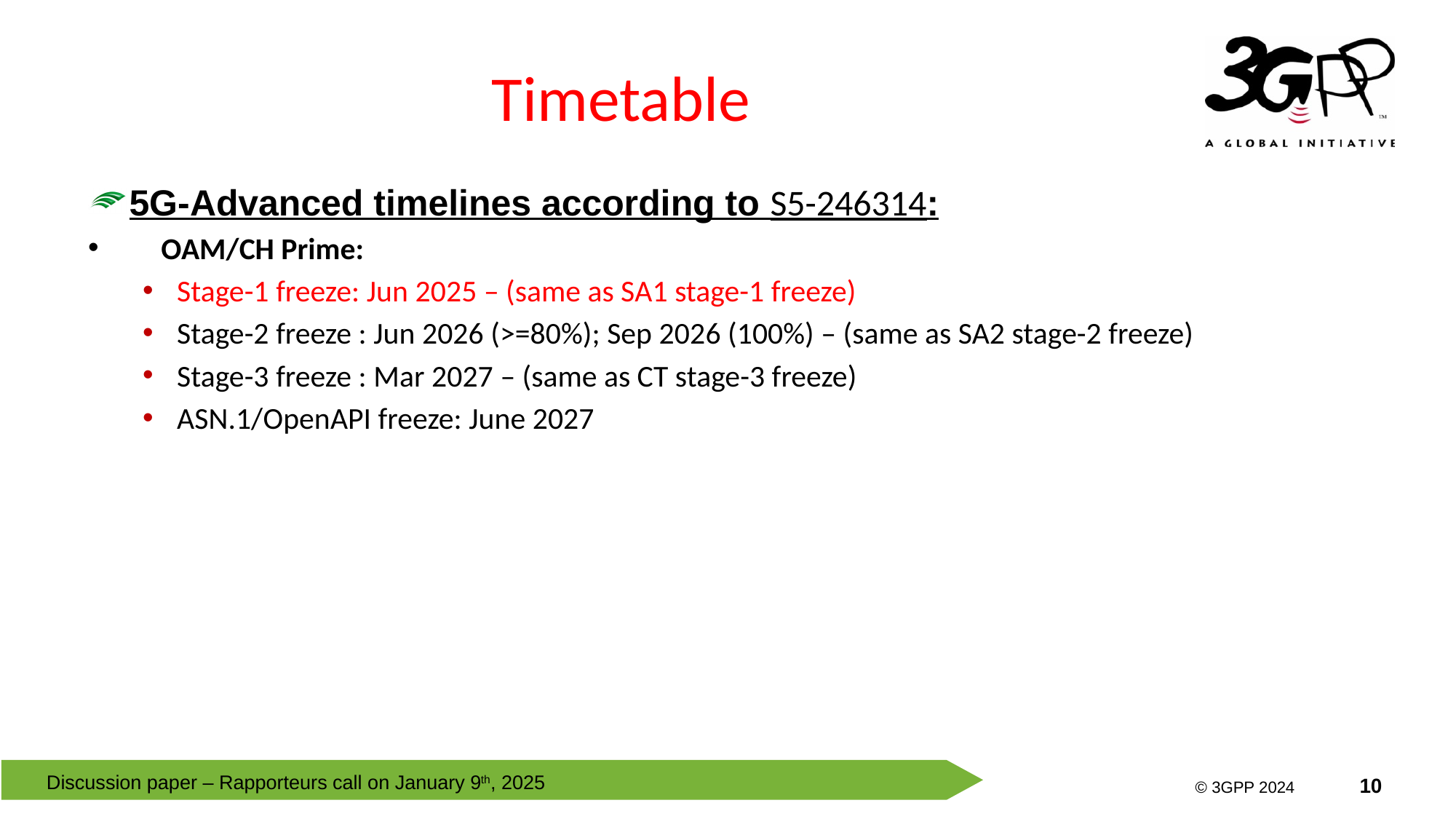

# Timetable
5G-Advanced timelines according to S5-246314:
OAM/CH Prime:
Stage-1 freeze: Jun 2025 – (same as SA1 stage-1 freeze)
Stage-2 freeze : Jun 2026 (>=80%); Sep 2026 (100%) – (same as SA2 stage-2 freeze)
Stage-3 freeze : Mar 2027 – (same as CT stage-3 freeze)
ASN.1/OpenAPI freeze: June 2027